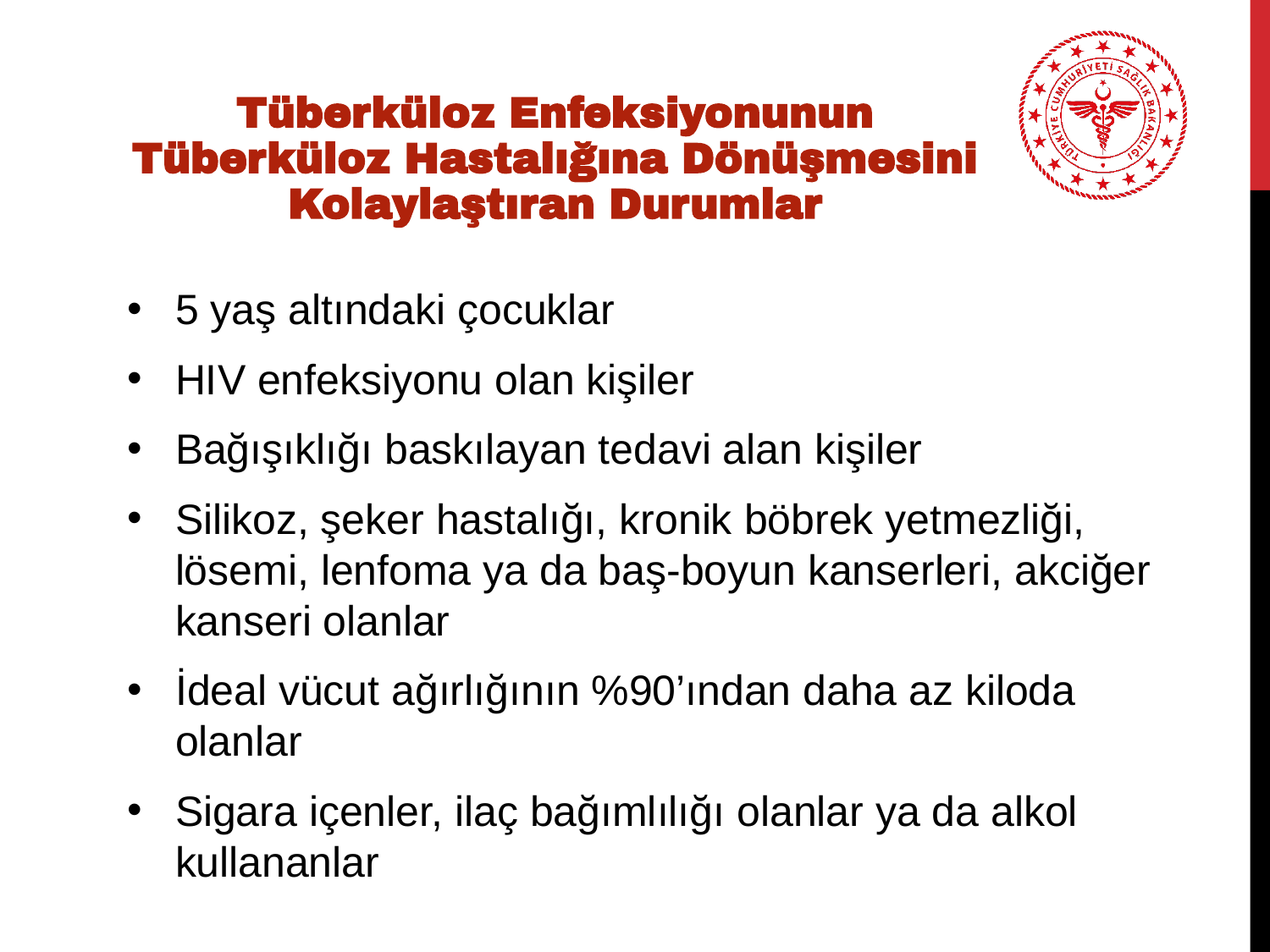

Tüberküloz Enfeksiyonunun Tüberküloz Hastalığına Dönüşmesini Kolaylaştıran Durumlar
5 yaş altındaki çocuklar
HIV enfeksiyonu olan kişiler
Bağışıklığı baskılayan tedavi alan kişiler
Silikoz, şeker hastalığı, kronik böbrek yetmezliği, lösemi, lenfoma ya da baş-boyun kanserleri, akciğer kanseri olanlar
İdeal vücut ağırlığının %90’ından daha az kiloda olanlar
Sigara içenler, ilaç bağımlılığı olanlar ya da alkol kullananlar